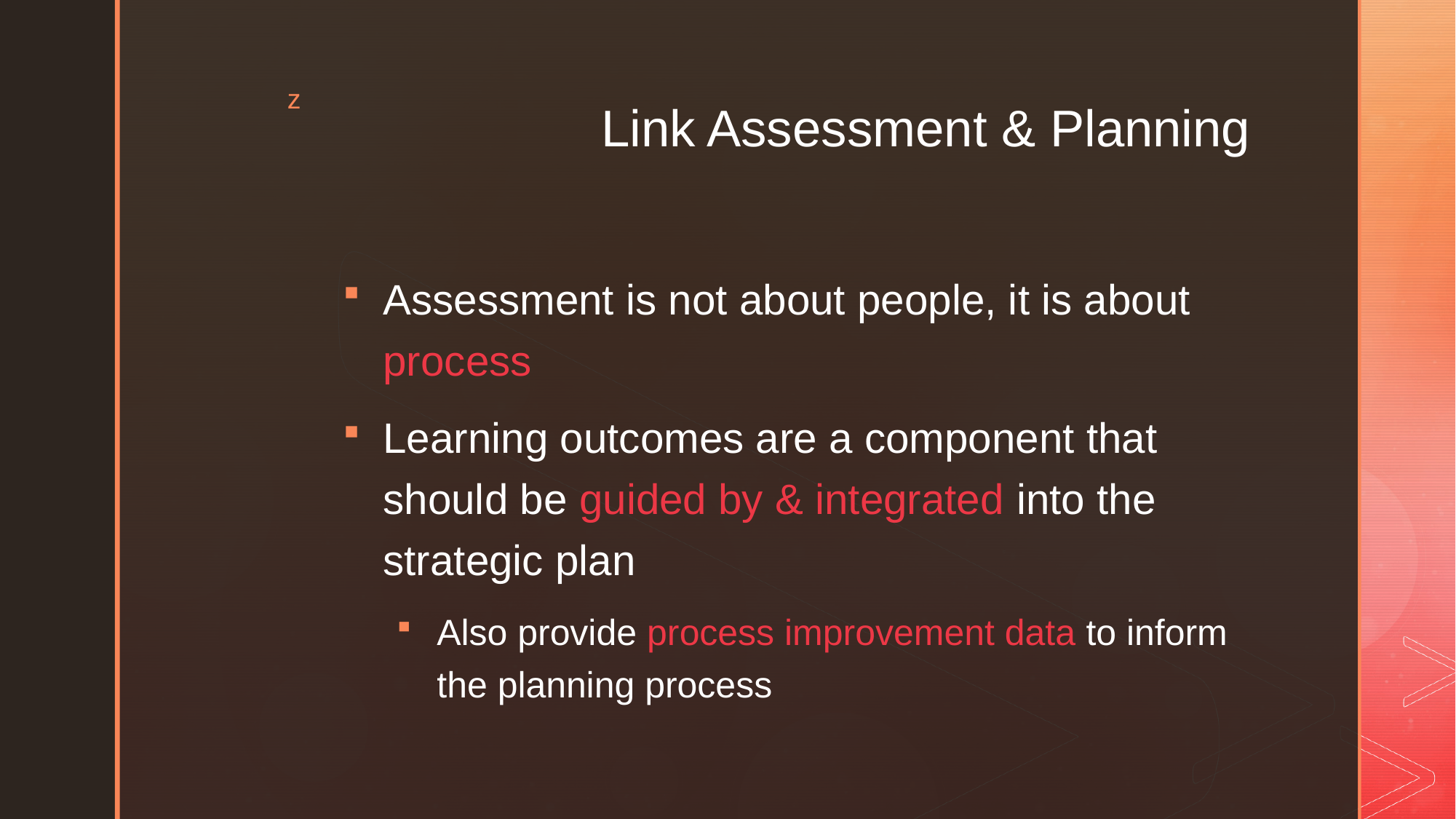

# Link Assessment & Planning
Assessment is not about people, it is about process
Learning outcomes are a component that should be guided by & integrated into the strategic plan
Also provide process improvement data to inform the planning process